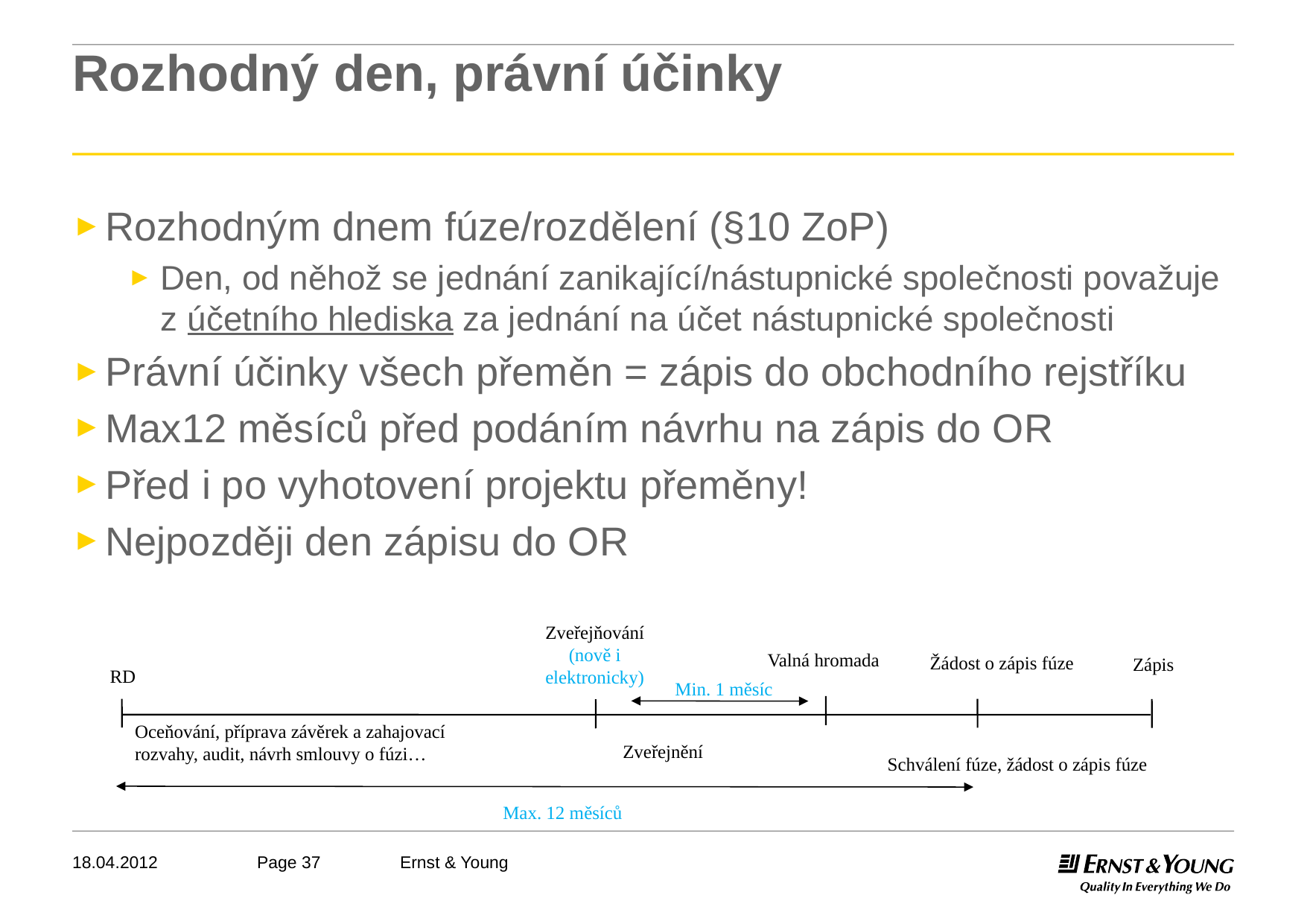

# Rozhodný den, právní účinky
Rozhodným dnem fúze/rozdělení (§10 ZoP)
Den, od něhož se jednání zanikající/nástupnické společnosti považuje z účetního hlediska za jednání na účet nástupnické společnosti
Právní účinky všech přeměn = zápis do obchodního rejstříku
Max12 měsíců před podáním návrhu na zápis do OR
Před i po vyhotovení projektu přeměny!
Nejpozději den zápisu do OR

Zveřejňování (nově i elektronicky)
Valná hromada
Zápis

Oceňování, příprava závěrek a zahajovací rozvahy, audit, návrh smlouvy o fúzi…
Zveřejnění
Schválení fúze, žádost o zápis fúze

RD
Žádost o zápis fúze
Min. 1 měsíc

Max. 12 měsíců
18.04.2012
Ernst & Young